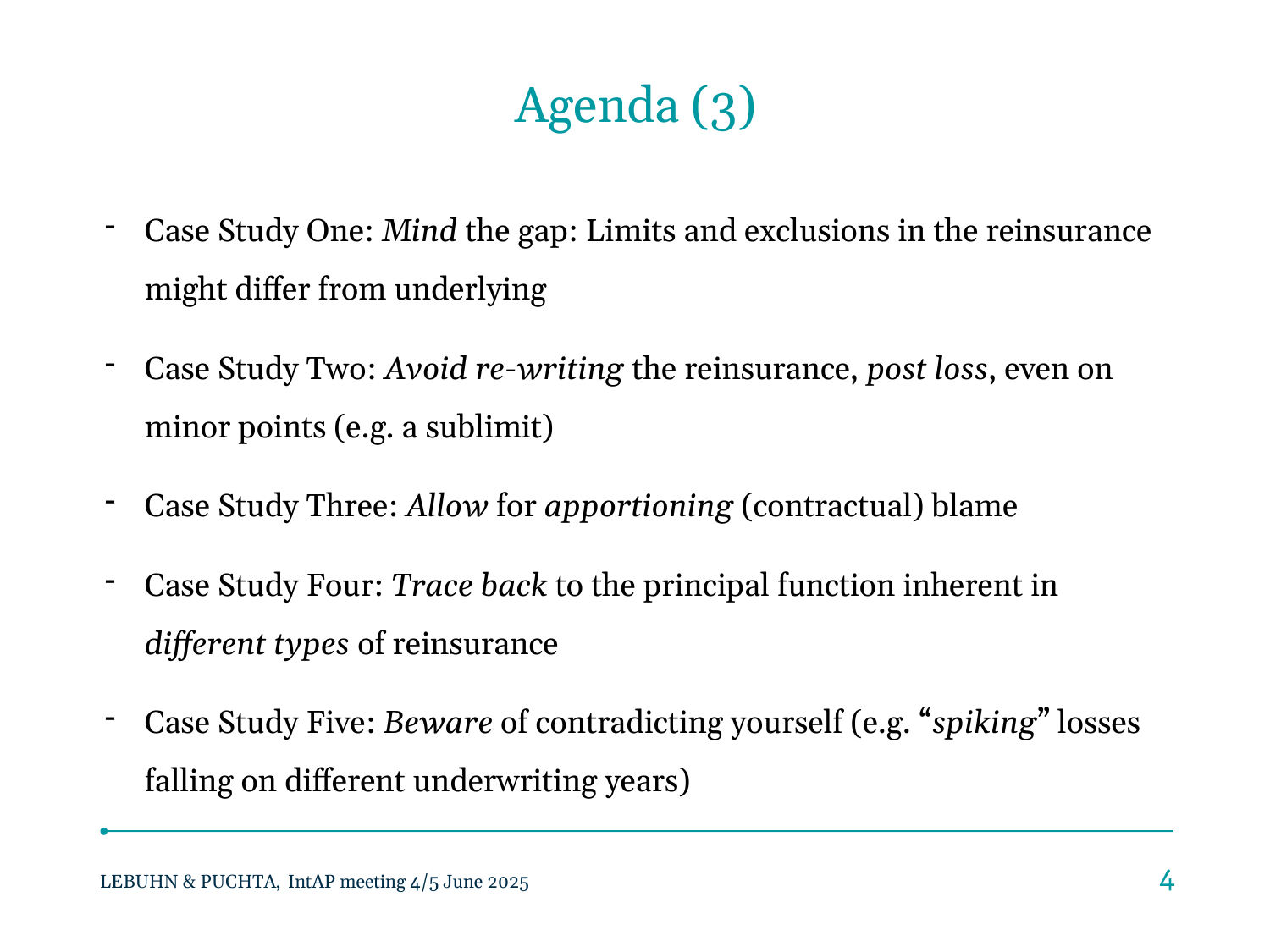

Agenda (3)

Case Study One: Mind the gap: Limits and exclusions in the reinsurance might differ from underlying
Case Study Two: Avoid re-writing the reinsurance, post loss, even on minor points (e.g. a sublimit)
Case Study Three: Allow for apportioning (contractual) blame
Case Study Four: Trace back to the principal function inherent in different types of reinsurance
Case Study Five: Beware of contradicting yourself (e.g. “spiking” losses falling on different underwriting years)

4
IntAP meeting 4/5 June 2025